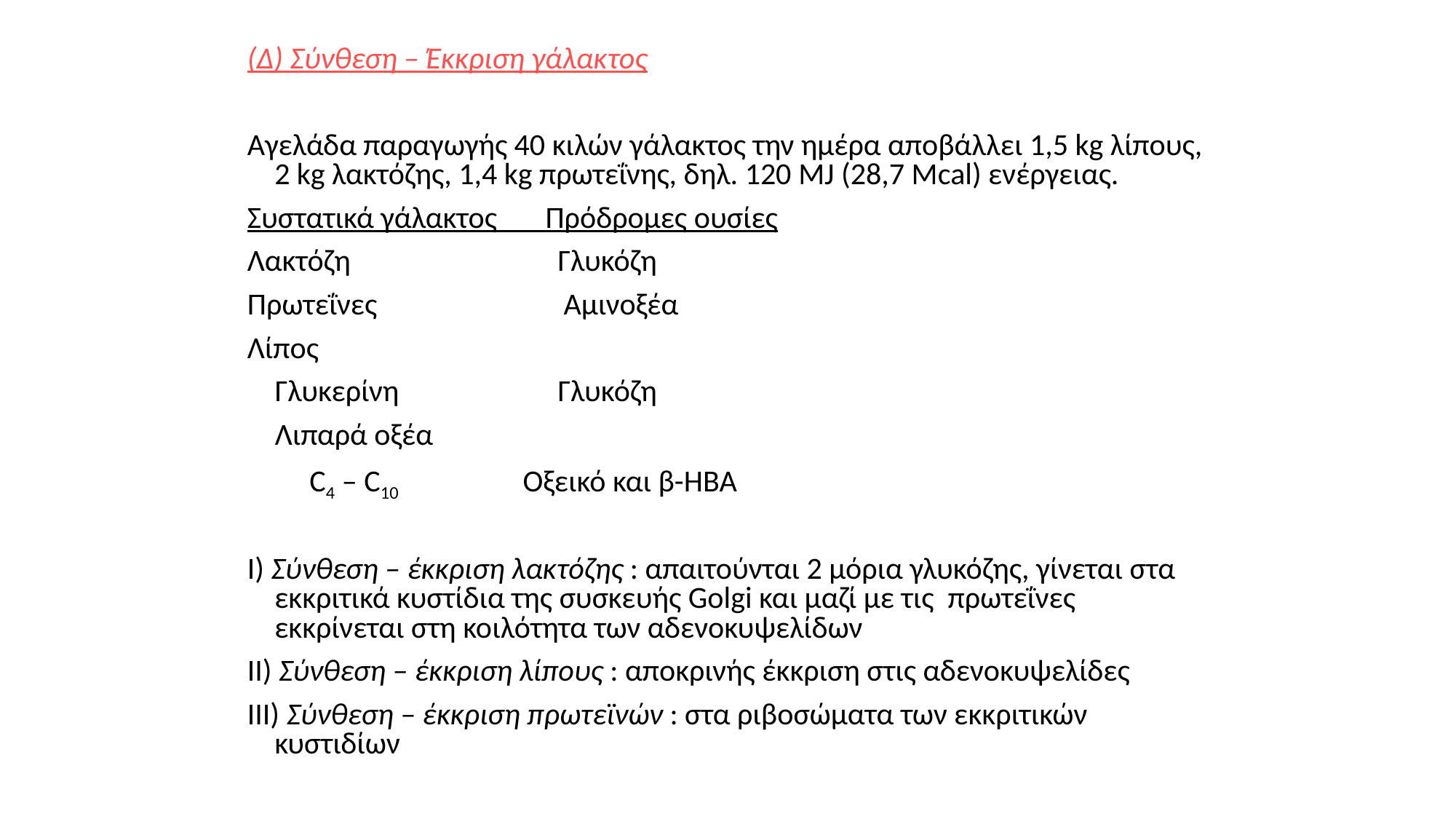

(Δ) Σύνθεση – Έκκριση γάλακτος

Αγελάδα παραγωγής 40 κιλών γάλακτος την ημέρα αποβάλλει 1,5 kg λίπους, 2 kg λακτόζης, 1,4 kg πρωτεΐνης, δηλ. 120 MJ (28,7 Μcal) ενέργειας.
Συστατικά γάλακτος       Πρόδρομες ουσίες
Λακτόζη                              Γλυκόζη
Πρωτεΐνες                           Αμινοξέα
Λίπος
    Γλυκερίνη                       Γλυκόζη
    Λιπαρά οξέα
         C4 – C10                  Οξεικό και β-HBA

Ι) Σύνθεση – έκκριση λακτόζης : απαιτούνται 2 μόρια γλυκόζης, γίνεται στα εκκριτικά κυστίδια της συσκευής Golgi και μαζί με τις  πρωτεΐνες εκκρίνεται στη κοιλότητα των αδενοκυψελίδων
ΙΙ) Σύνθεση – έκκριση λίπους : αποκρινής έκκριση στις αδενοκυψελίδες
ΙΙΙ) Σύνθεση – έκκριση πρωτεϊνών : στα ριβοσώματα των εκκριτικών κυστιδίων